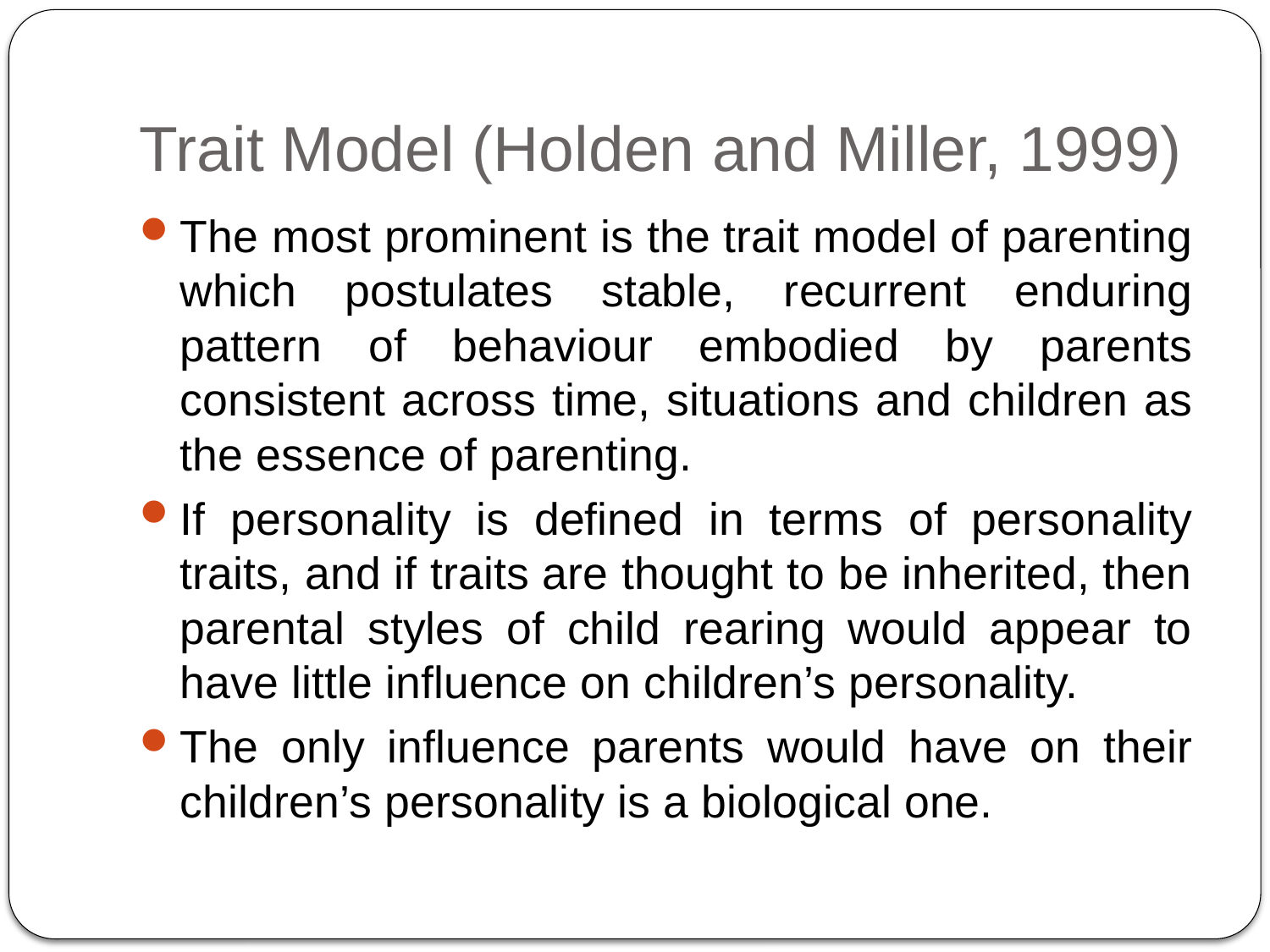

# Trait Model (Holden and Miller, 1999)
The most prominent is the trait model of parenting which postulates stable, recurrent enduring pattern of behaviour embodied by parents consistent across time, situations and children as the essence of parenting.
If personality is defined in terms of personality traits, and if traits are thought to be inherited, then parental styles of child rearing would appear to have little influence on children’s personality.
The only influence parents would have on their children’s personality is a biological one.